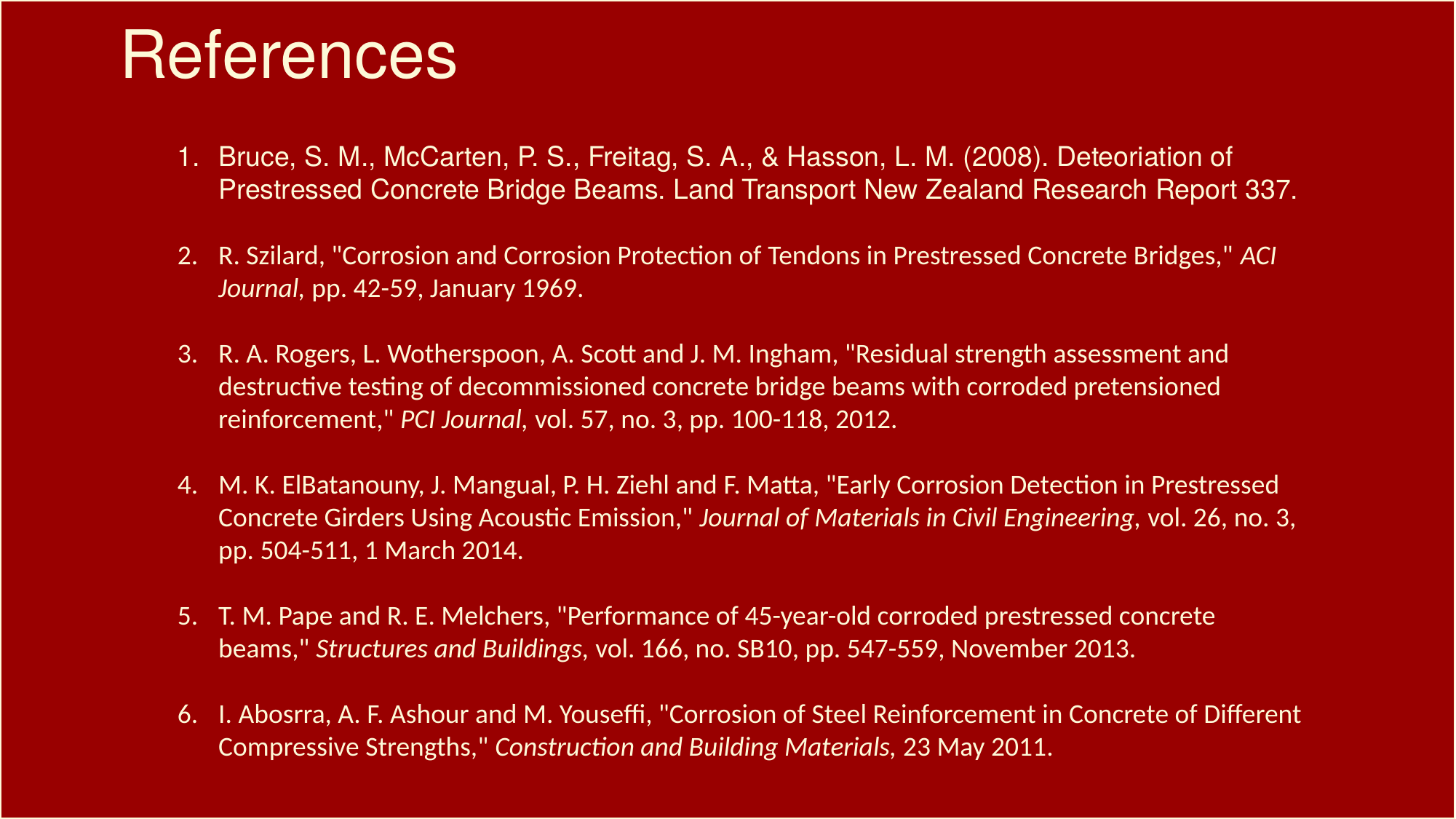

References
Bruce, S. M., McCarten, P. S., Freitag, S. A., & Hasson, L. M. (2008). Deteoriation of Prestressed Concrete Bridge Beams. Land Transport New Zealand Research Report 337.

R. Szilard, "Corrosion and Corrosion Protection of Tendons in Prestressed Concrete Bridges," ACI Journal, pp. 42-59, January 1969.

R. A. Rogers, L. Wotherspoon, A. Scott and J. M. Ingham, "Residual strength assessment and destructive testing of decommissioned concrete bridge beams with corroded pretensioned reinforcement," PCI Journal, vol. 57, no. 3, pp. 100-118, 2012.

M. K. ElBatanouny, J. Mangual, P. H. Ziehl and F. Matta, "Early Corrosion Detection in Prestressed Concrete Girders Using Acoustic Emission," Journal of Materials in Civil Engineering, vol. 26, no. 3, pp. 504-511, 1 March 2014.

T. M. Pape and R. E. Melchers, "Performance of 45-year-old corroded prestressed concrete beams," Structures and Buildings, vol. 166, no. SB10, pp. 547-559, November 2013.

I. Abosrra, A. F. Ashour and M. Youseffi, "Corrosion of Steel Reinforcement in Concrete of Different Compressive Strengths," Construction and Building Materials, 23 May 2011.